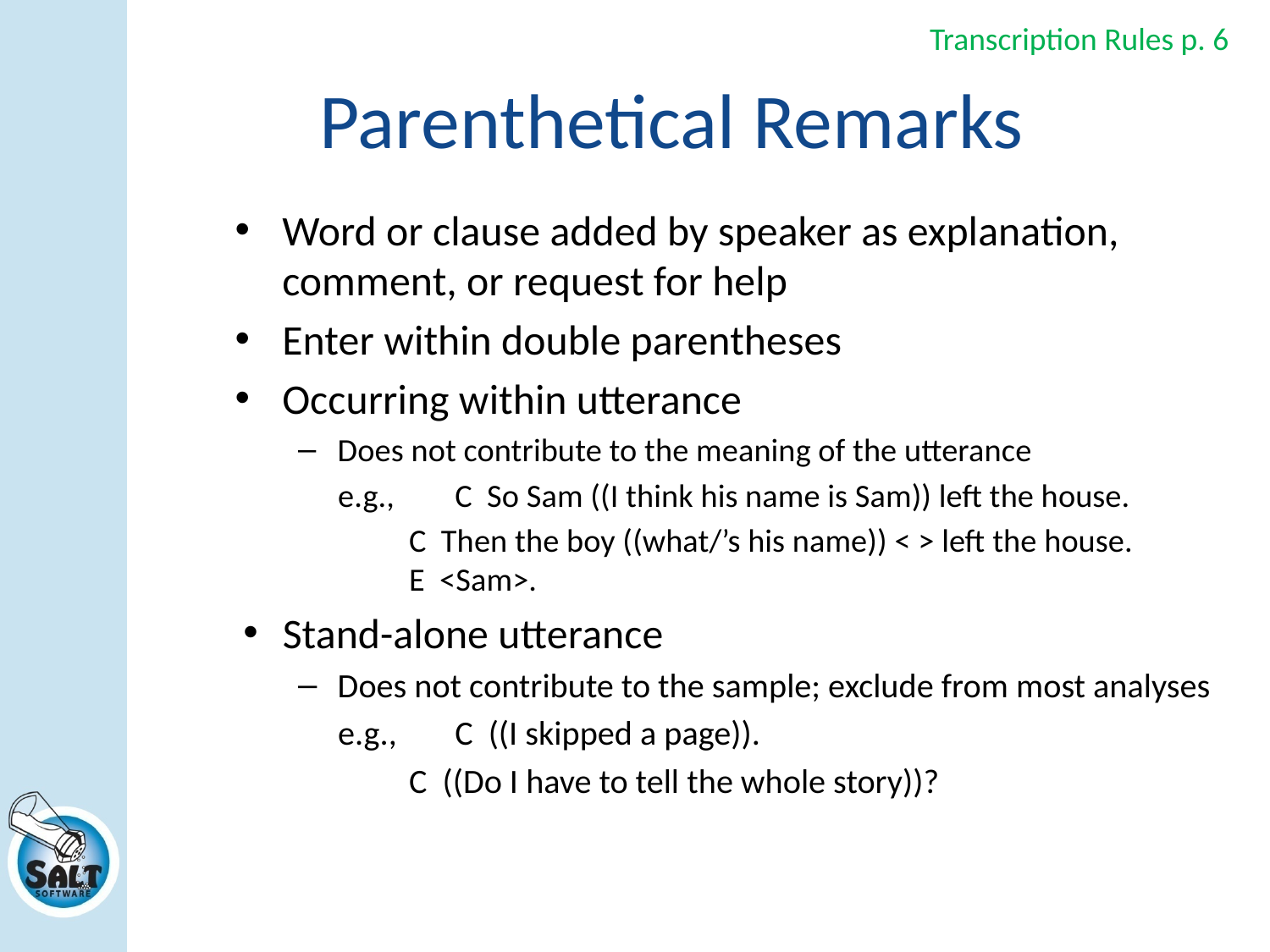

Transcription Rules p. 6
# Parenthetical Remarks
Word or clause added by speaker as explanation, comment, or request for help
Enter within double parentheses
Occurring within utterance
Does not contribute to the meaning of the utterance
e.g.,	C  So Sam ((I think his name is Sam)) left the house.
C  Then the boy ((what/’s his name)) < > left the house.
E  <Sam>.
Stand-alone utterance
Does not contribute to the sample; exclude from most analyses
e.g.,	C  ((I skipped a page)).
C  ((Do I have to tell the whole story))?